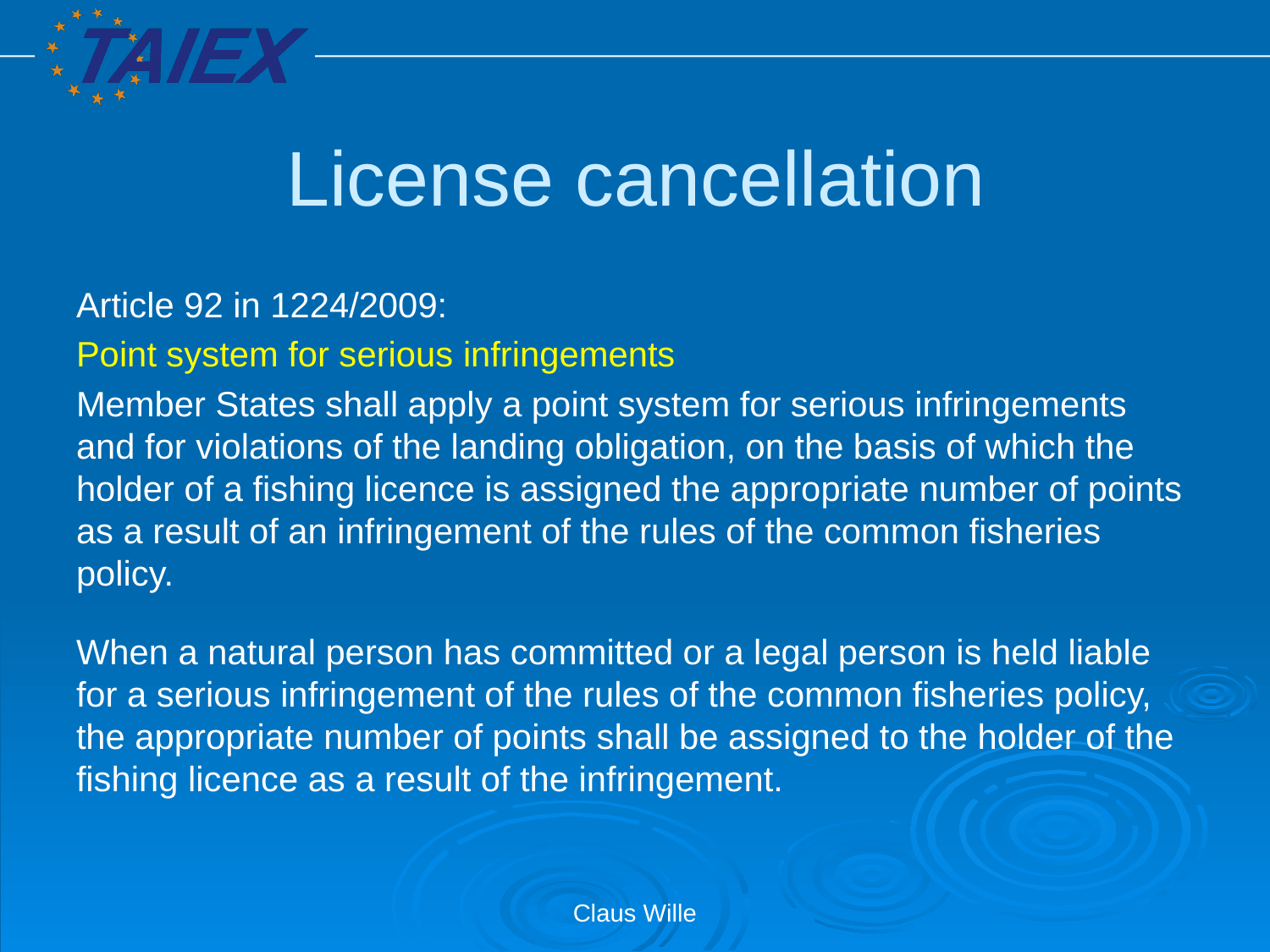

# License cancellation
Article 92 in 1224/2009:
Point system for serious infringements
Member States shall apply a point system for serious infringements and for violations of the landing obligation, on the basis of which the holder of a fishing licence is assigned the appropriate number of points as a result of an infringement of the rules of the common fisheries policy.

When a natural person has committed or a legal person is held liable for a serious infringement of the rules of the common fisheries policy, the appropriate number of points shall be assigned to the holder of the fishing licence as a result of the infringement.
Claus Wille